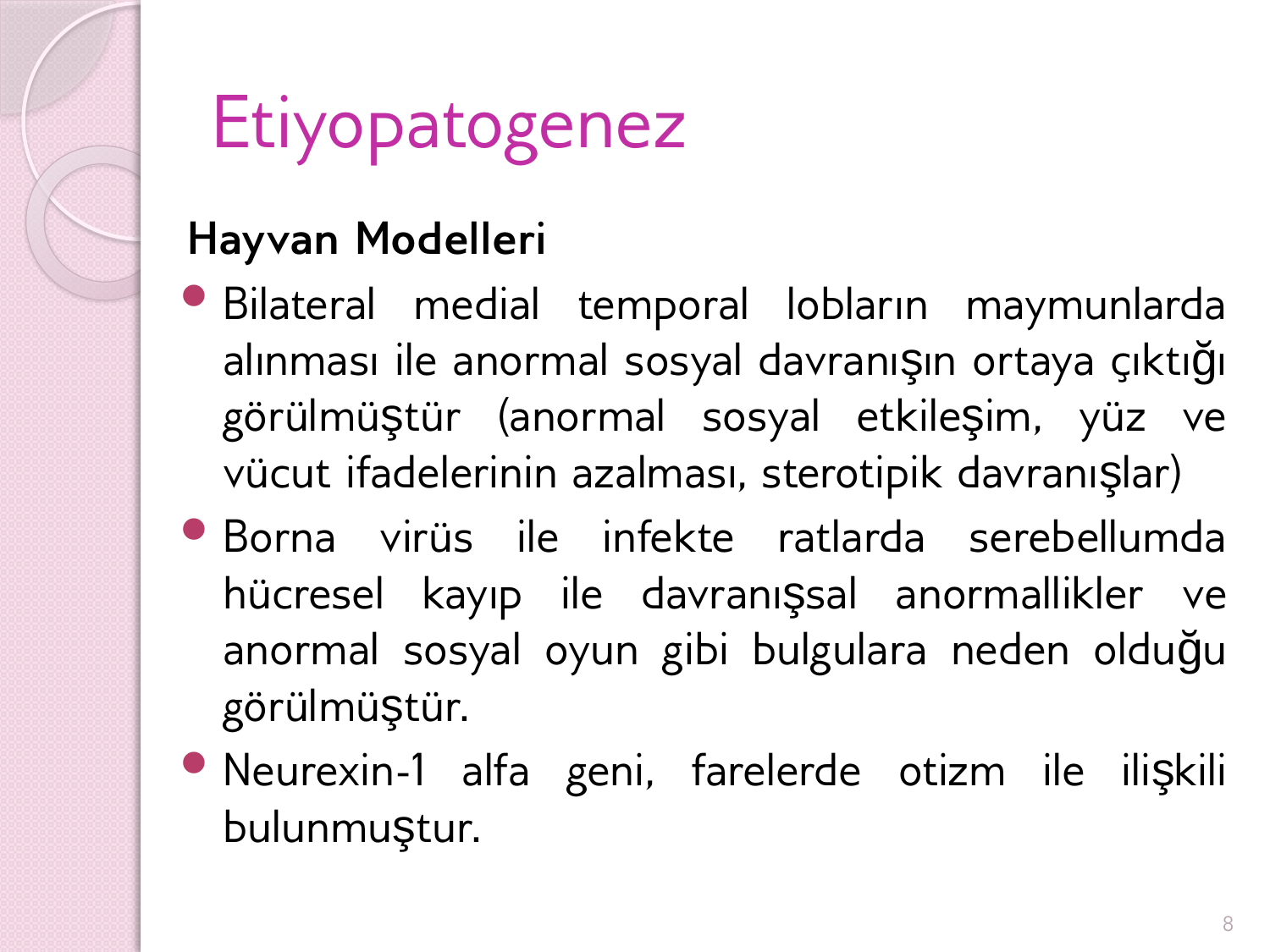

# Etiyopatogenez
Hayvan Modelleri
Bilateral medial temporal lobların maymunlarda alınması ile anormal sosyal davranışın ortaya çıktığı görülmüştür (anormal sosyal etkileşim, yüz ve vücut ifadelerinin azalması, sterotipik davranışlar)
Borna virüs ile infekte ratlarda serebellumda hücresel kayıp ile davranışsal anormallikler ve anormal sosyal oyun gibi bulgulara neden olduğu görülmüştür.
Neurexin-1 alfa geni, farelerde otizm ile ilişkili bulunmuştur.

8